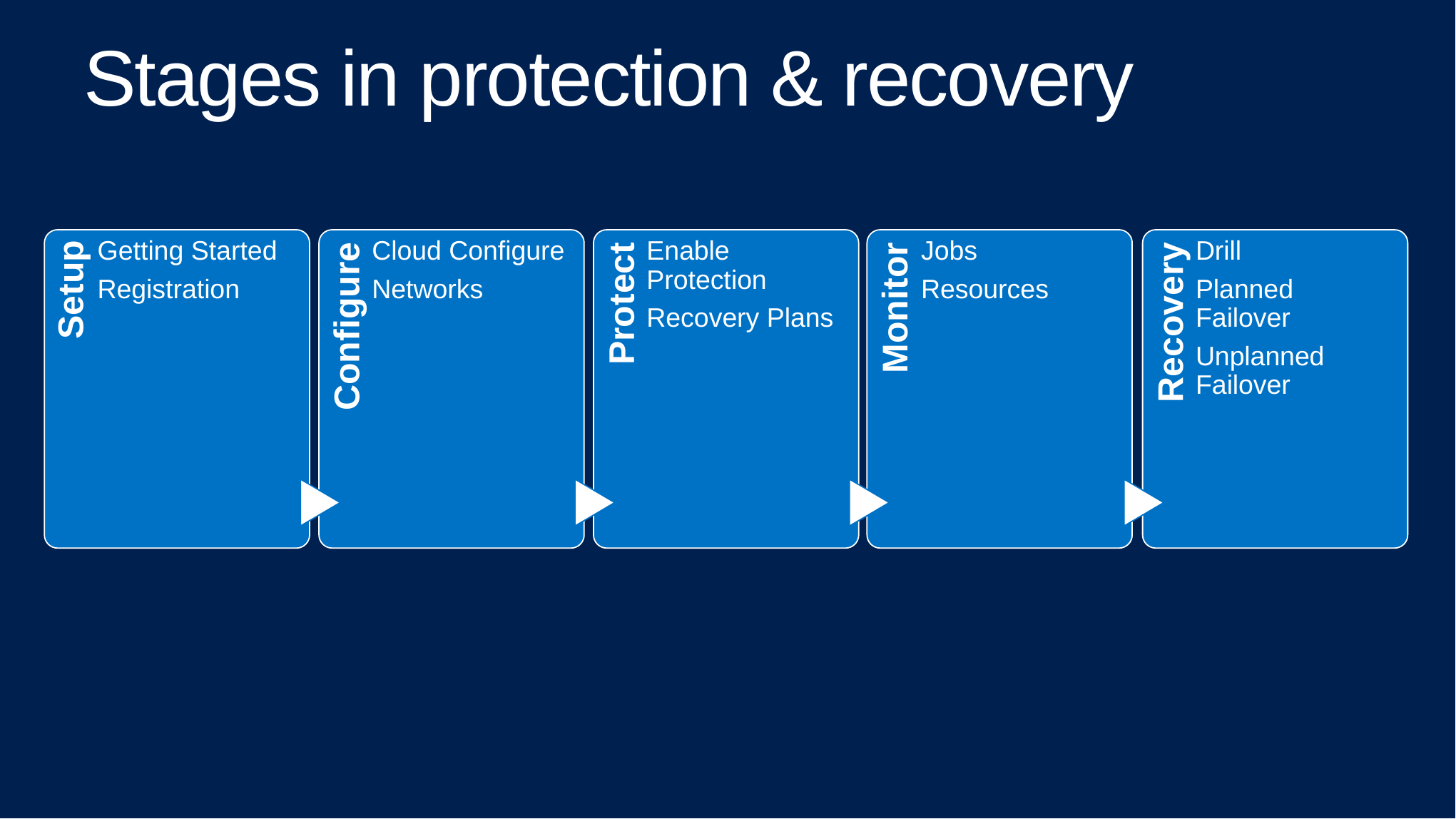

Stages in protection & recovery
Getting Started
Registration
Cloud Configure
Networks
Enable Protection
Recovery Plans

Jobs
Resources
Drill
Planned Failover
Unplanned Failover
Monitor
Setup
Configure
Protect
Recovery